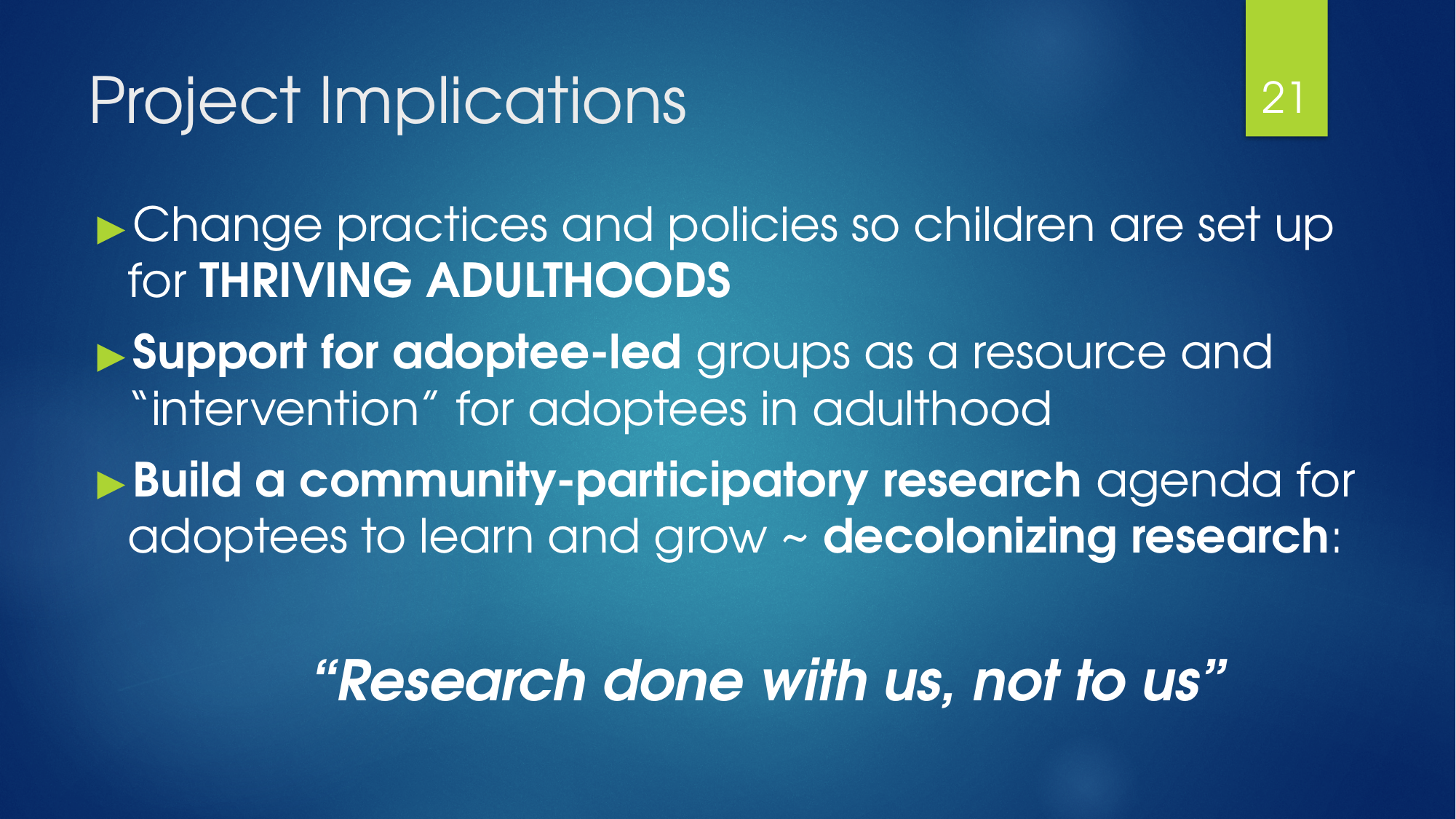

21
# Project Implications
Change practices and policies so children are set up for THRIVING ADULTHOODS
Support for adoptee-led groups as a resource and “intervention” for adoptees in adulthood
Build a community-participatory research agenda for adoptees to learn and grow ~ decolonizing research:

“Research done with us, not to us”